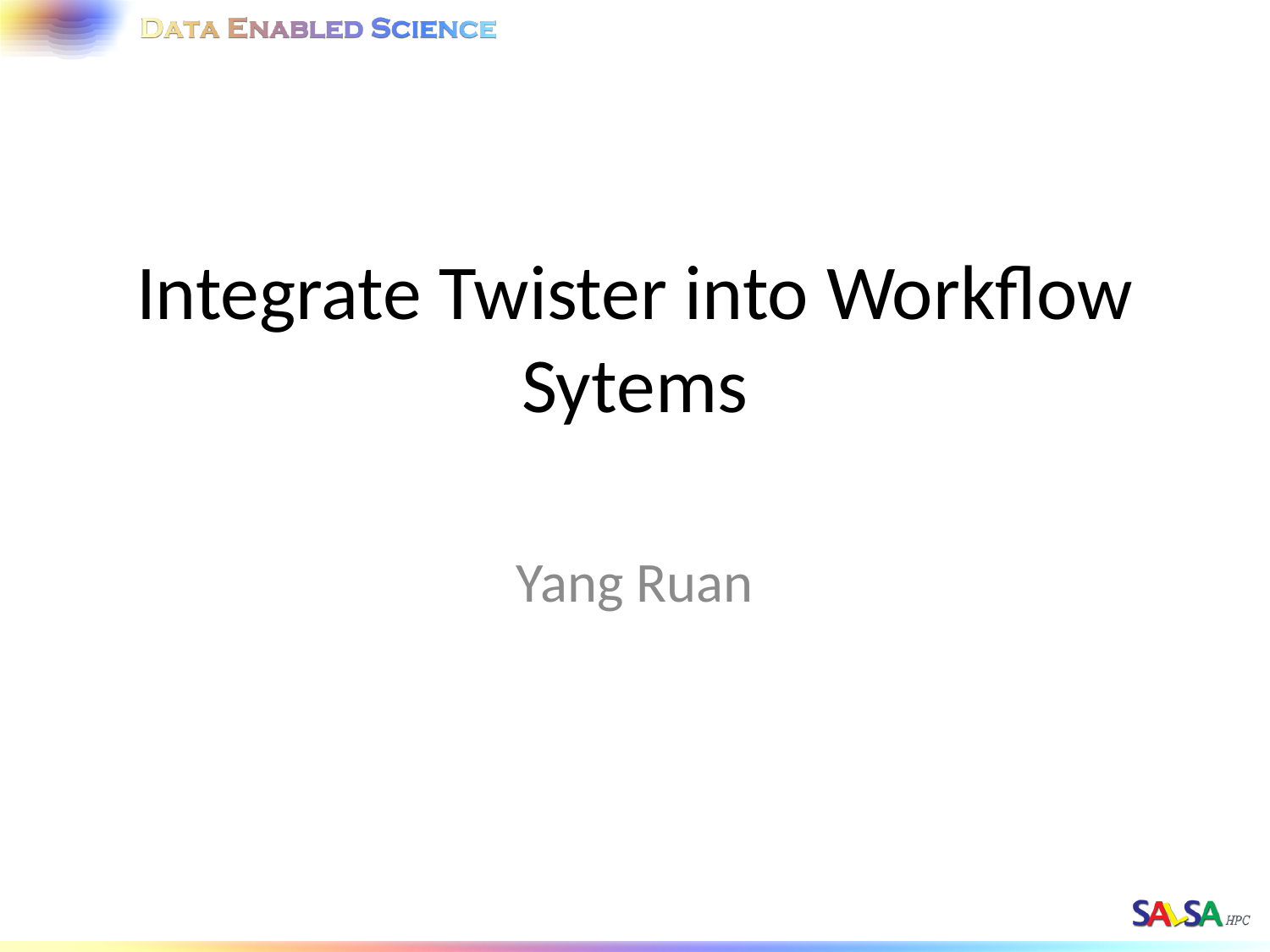

# Integrate Twister into Workflow Sytems
Yang Ruan